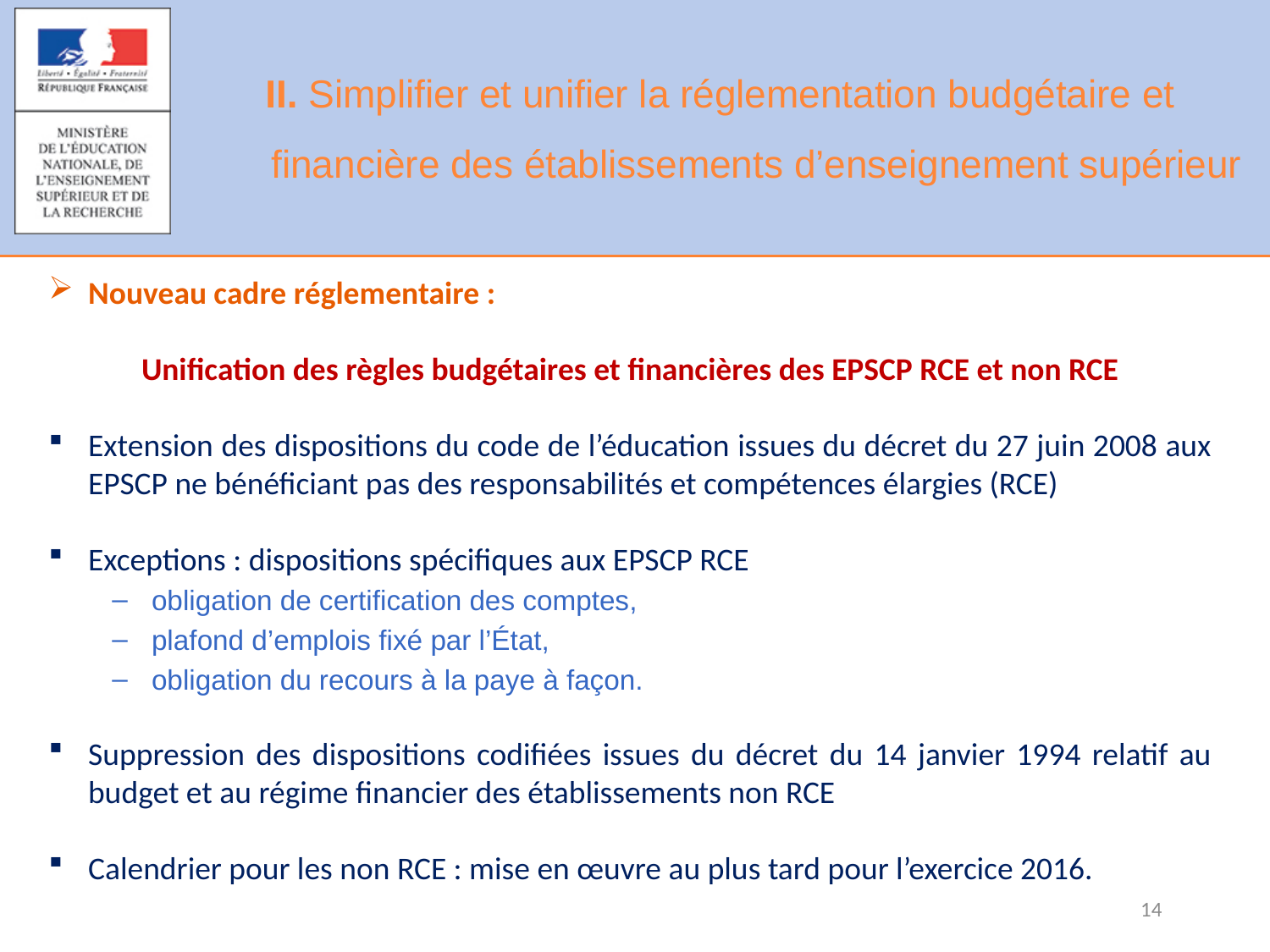

# II. Simplifier et unifier la réglementation budgétaire et financière des établissements d’enseignement supérieur
Nouveau cadre réglementaire :

Unification des règles budgétaires et financières des EPSCP RCE et non RCE

Extension des dispositions du code de l’éducation issues du décret du 27 juin 2008 aux EPSCP ne bénéficiant pas des responsabilités et compétences élargies (RCE)

Exceptions : dispositions spécifiques aux EPSCP RCE
obligation de certification des comptes,
plafond d’emplois fixé par l’État,
obligation du recours à la paye à façon.

Suppression des dispositions codifiées issues du décret du 14 janvier 1994 relatif au budget et au régime financier des établissements non RCE

Calendrier pour les non RCE : mise en œuvre au plus tard pour l’exercice 2016.
14